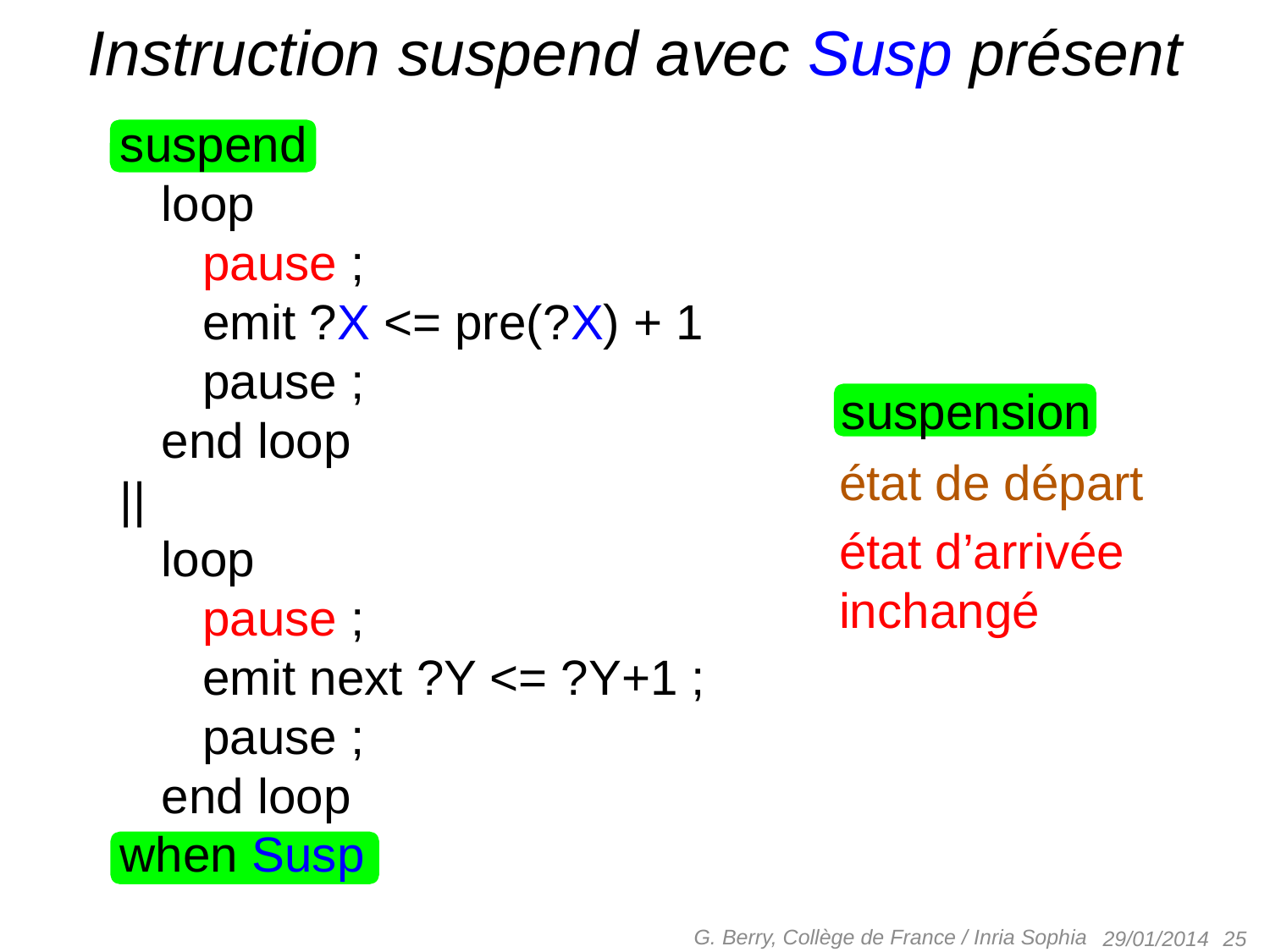

# Instruction suspend avec Susp présent
suspend
   loop
      pause ;
      emit ?X <= pre(?X) + 1
      pause ;
   end loop
||
   loop
      pause ;
      emit next ?Y <= ?Y+1 ;
      pause ;
   end loop
when Susp

suspension

état de départ
état d’arrivée
inchangé

G. Berry, Collège de France / Inria Sophia
 25
29/01/2014